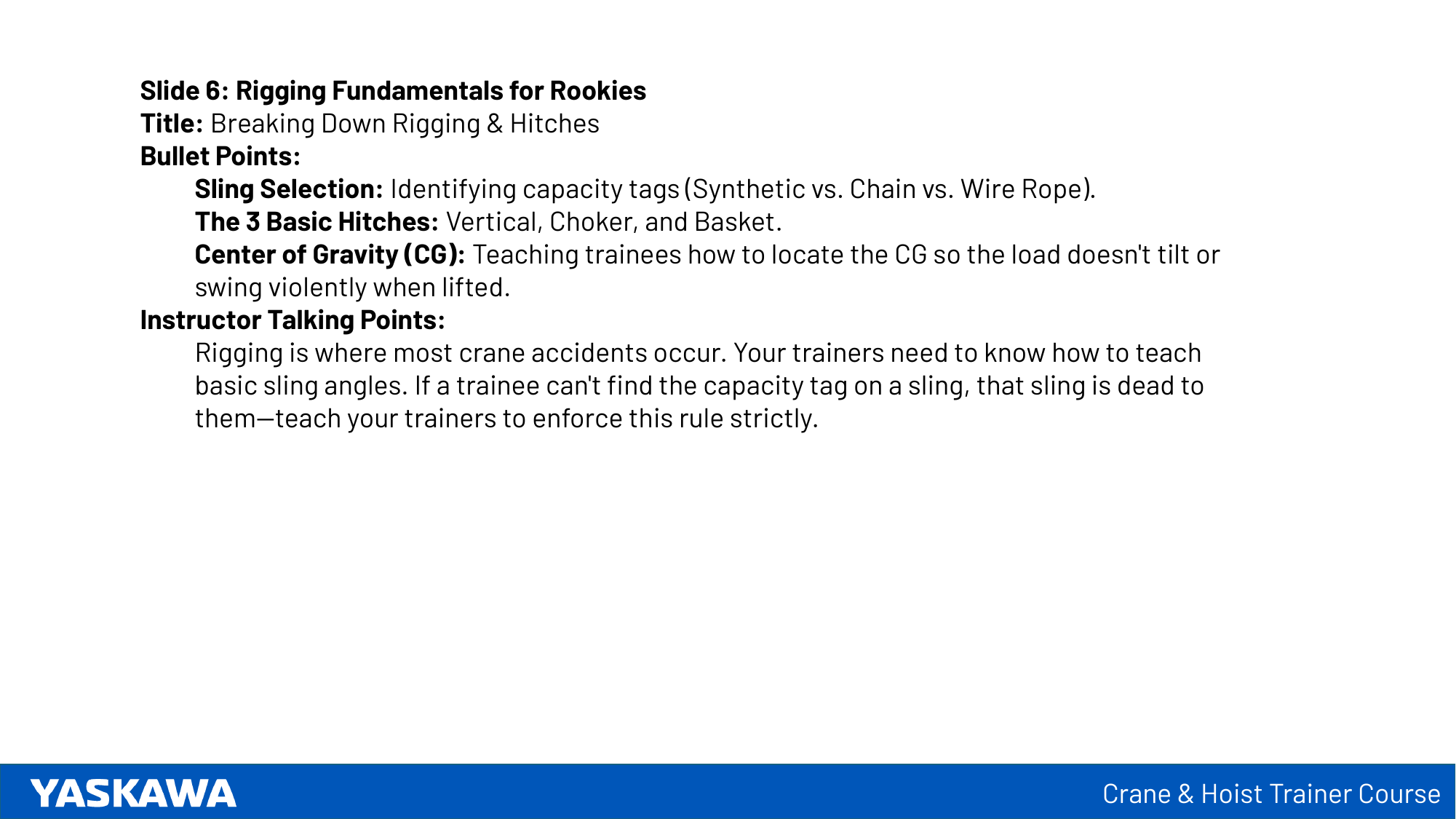

Slide 6: Rigging Fundamentals for Rookies
Title: Breaking Down Rigging & Hitches
Bullet Points:
Sling Selection: Identifying capacity tags (Synthetic vs. Chain vs. Wire Rope).
The 3 Basic Hitches: Vertical, Choker, and Basket.
Center of Gravity (CG): Teaching trainees how to locate the CG so the load doesn't tilt or swing violently when lifted.
Instructor Talking Points:
Rigging is where most crane accidents occur. Your trainers need to know how to teach basic sling angles. If a trainee can't find the capacity tag on a sling, that sling is dead to them—teach your trainers to enforce this rule strictly.